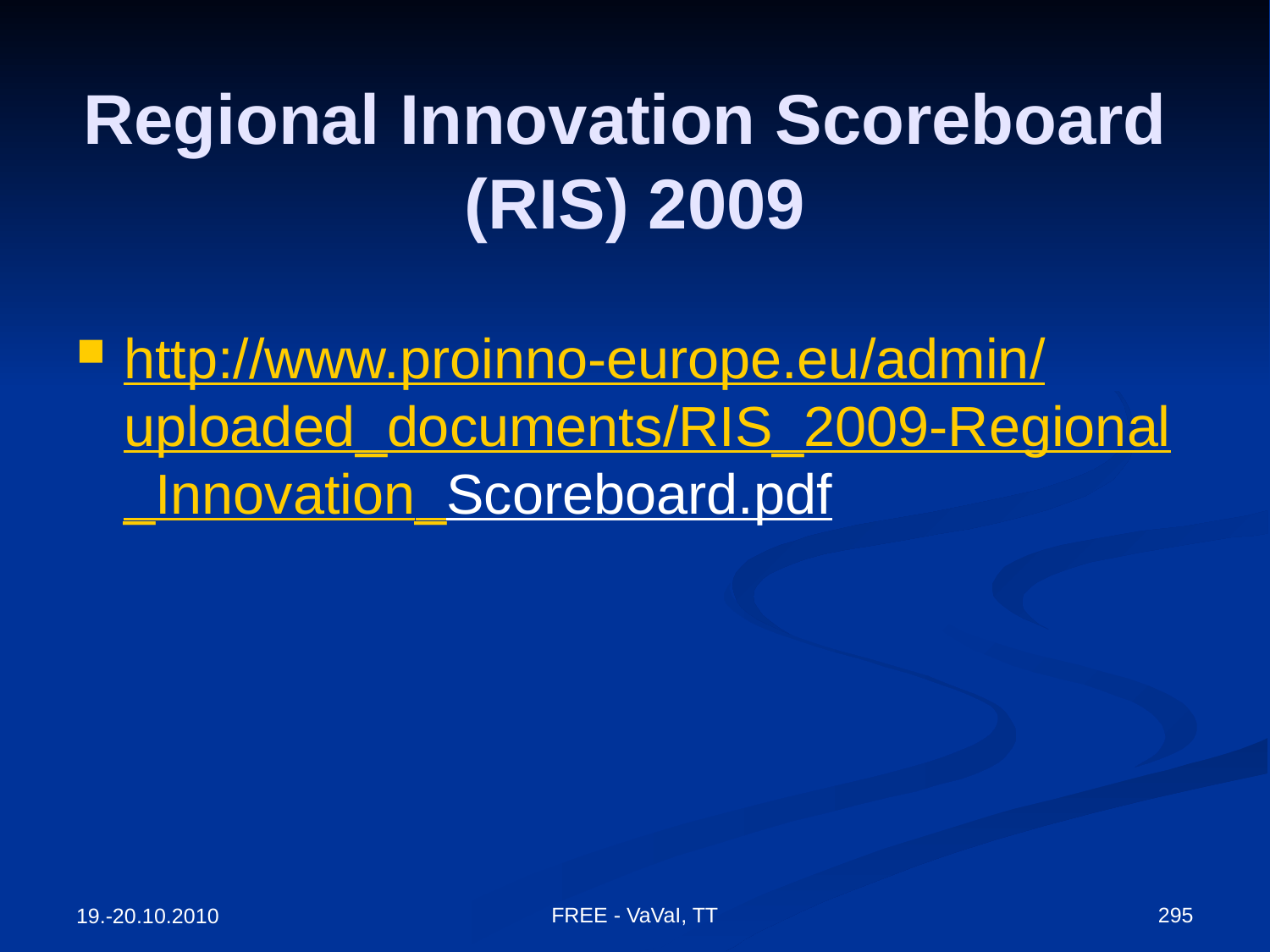

# Regional Innovation Scoreboard (RIS) 2009
http://www.proinno-europe.eu/admin/uploaded_documents/RIS_2009-Regional_Innovation_Scoreboard.pdf
FREE - VaVaI, TT
295
19.-20.10.2010